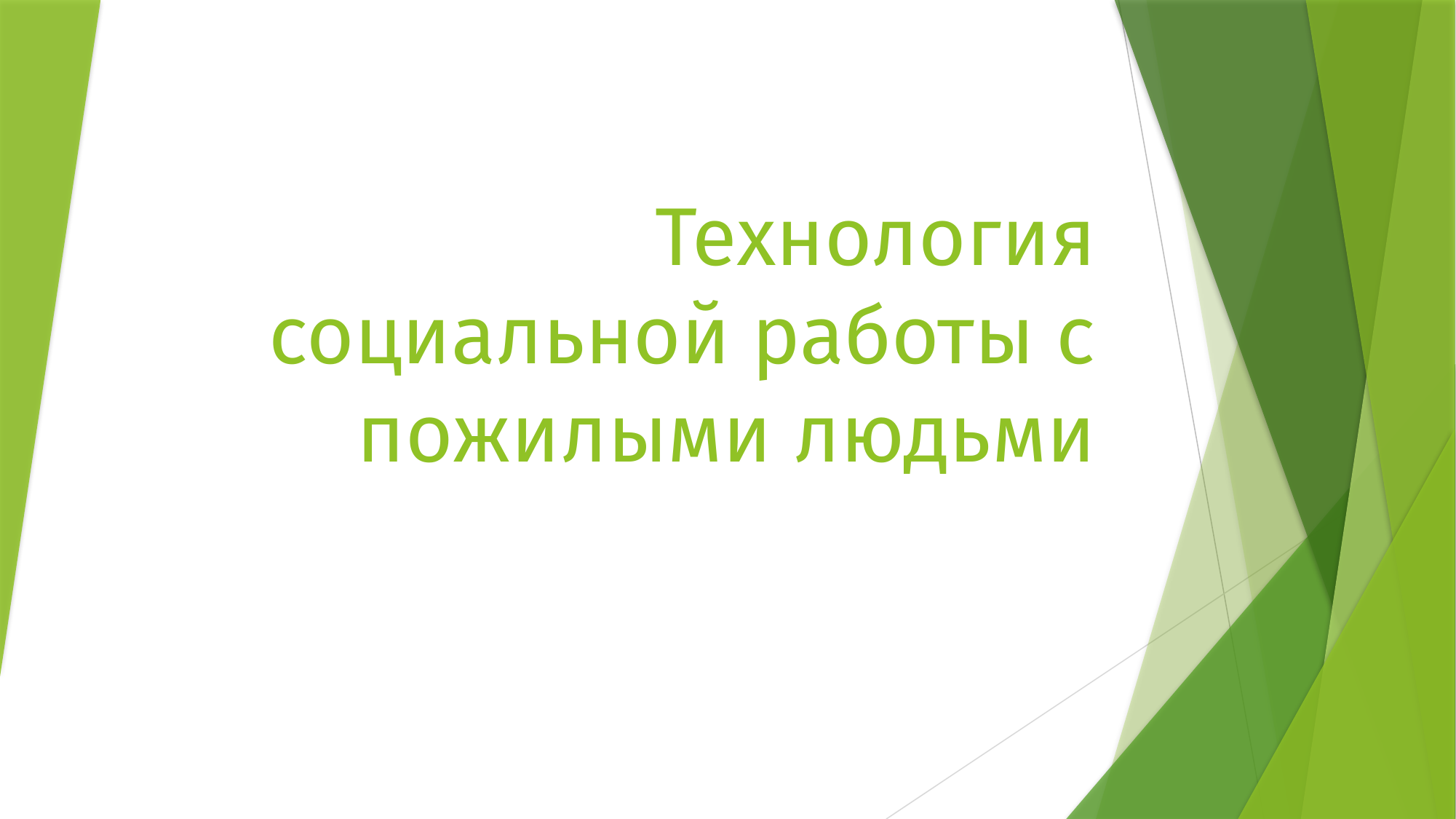

# Технология социальной работы с пожилыми людьми